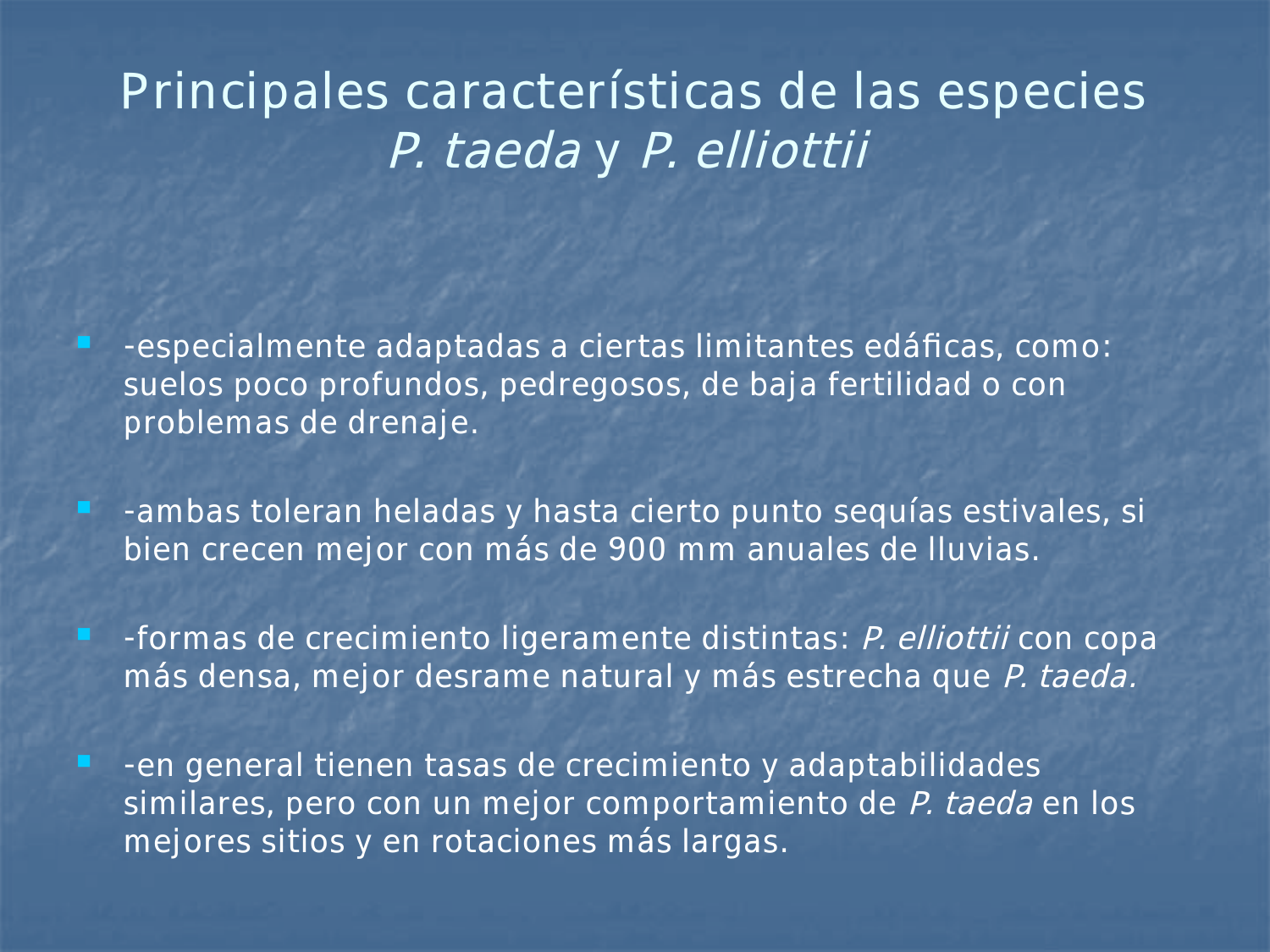

# Principales características de las especies P. taeda y P. elliottii

-especialmente adaptadas a ciertas limitantes edáficas, como: suelos poco profundos, pedregosos, de baja fertilidad o con problemas de drenaje.

-ambas toleran heladas y hasta cierto punto sequías estivales, si bien crecen mejor con más de 900 mm anuales de lluvias.

-formas de crecimiento ligeramente distintas: P. elliottii con copa más densa, mejor desrame natural y más estrecha que P. taeda.

-en general tienen tasas de crecimiento y adaptabilidades similares, pero con un mejor comportamiento de P. taeda en los mejores sitios y en rotaciones más largas.